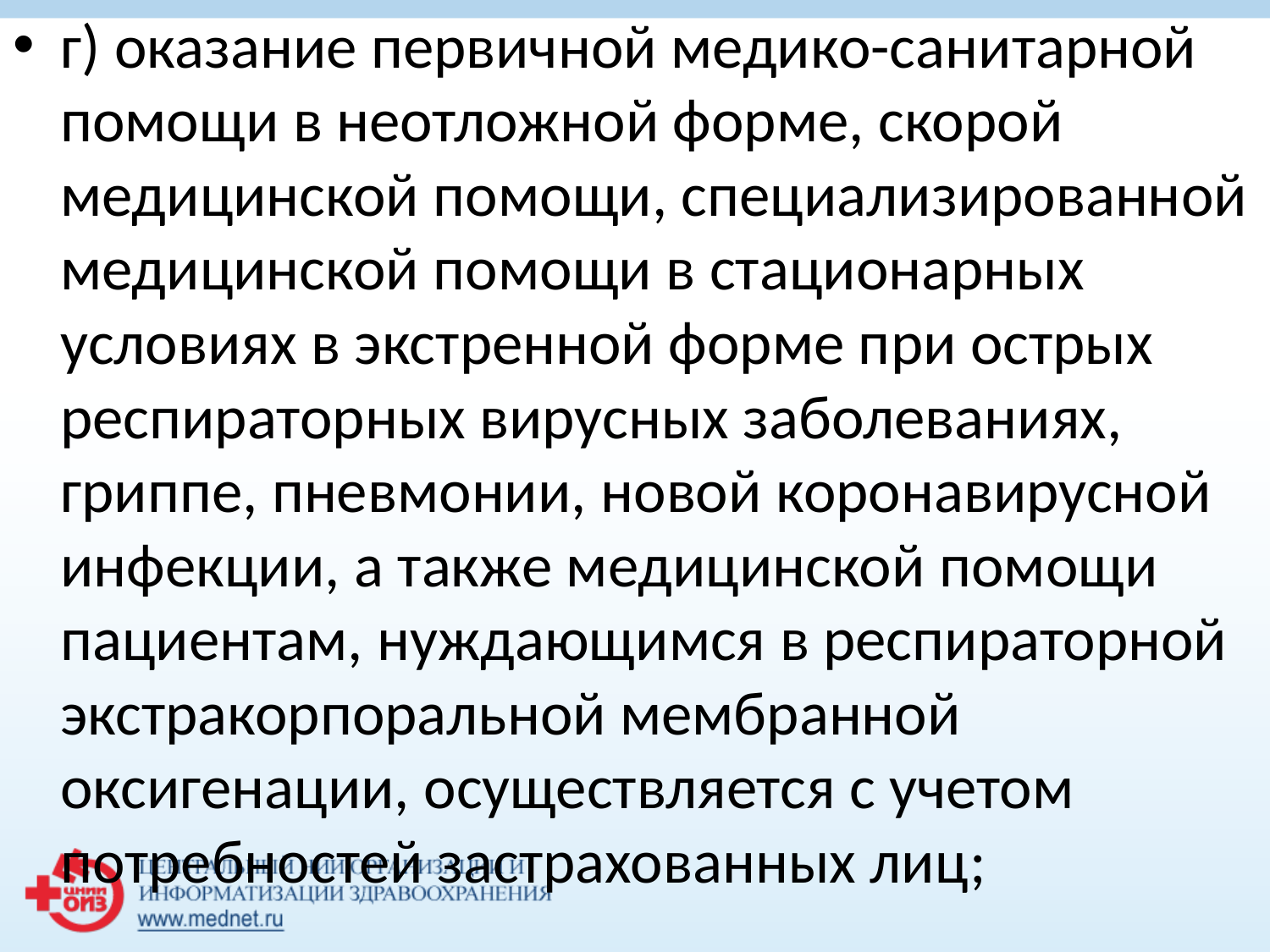

г) оказание первичной медико-санитарной помощи в неотложной форме, скорой медицинской помощи, специализированной медицинской помощи в стационарных условиях в экстренной форме при острых респираторных вирусных заболеваниях, гриппе, пневмонии, новой коронавирусной инфекции, а также медицинской помощи пациентам, нуждающимся в респираторной экстракорпоральной мембранной оксигенации, осуществляется с учетом потребностей застрахованных лиц;